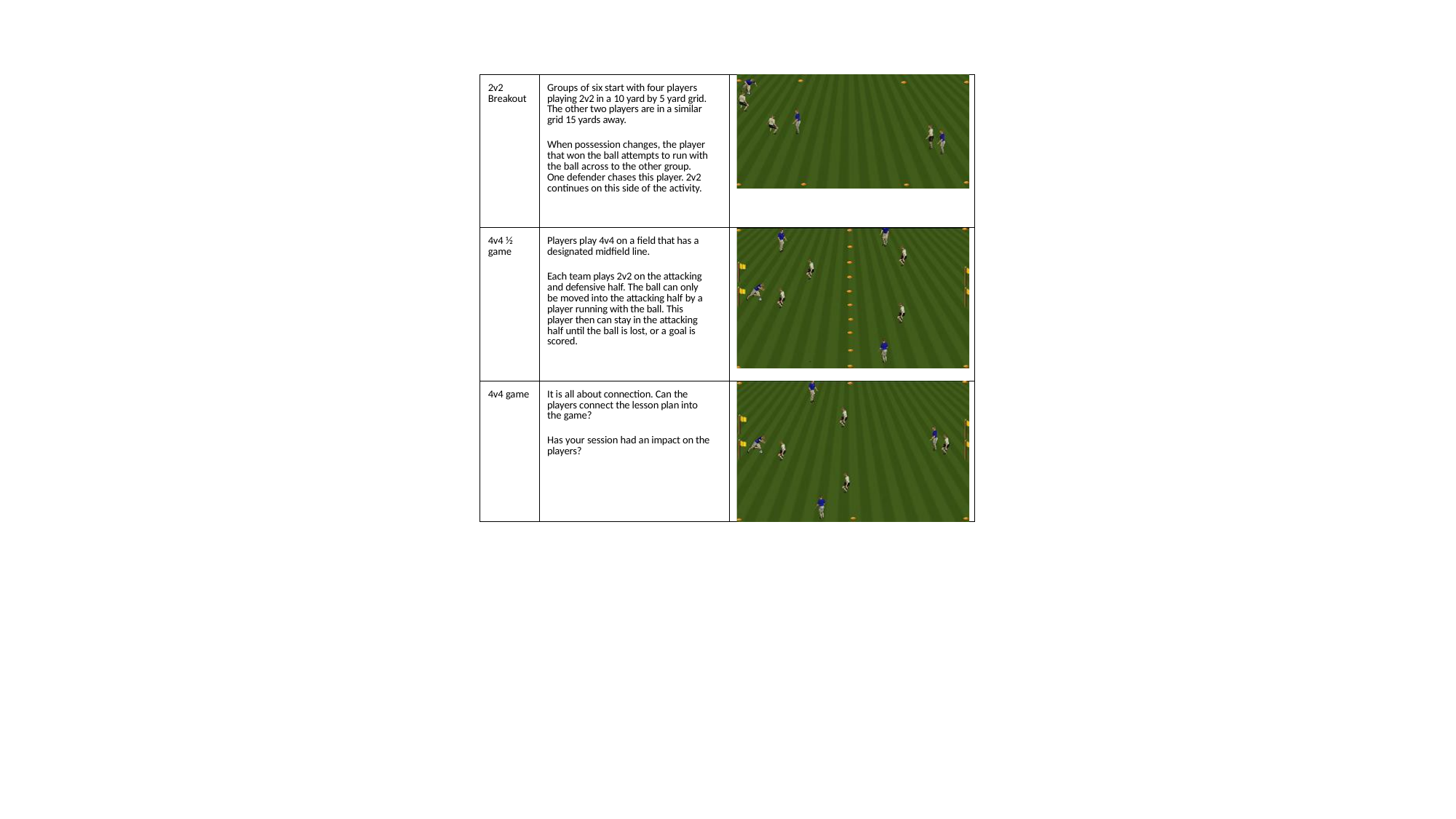

| 2v2 Breakout | Groups of six start with four players playing 2v2 in a 10 yard by 5 yard grid. The other two players are in a similar grid 15 yards away. When possession changes, the player that won the ball attempts to run with the ball across to the other group. One defender chases this player. 2v2 continues on this side of the activity. |  |
| --- | --- | --- |
| 4v4 ½ game | Players play 4v4 on a field that has a designated midfield line. Each team plays 2v2 on the attacking and defensive half. The ball can only be moved into the attacking half by a player running with the ball. This player then can stay in the attacking half until the ball is lost, or a goal is scored. |  |
| 4v4 game | It is all about connection. Can the players connect the lesson plan into the game? Has your session had an impact on the players? |  |